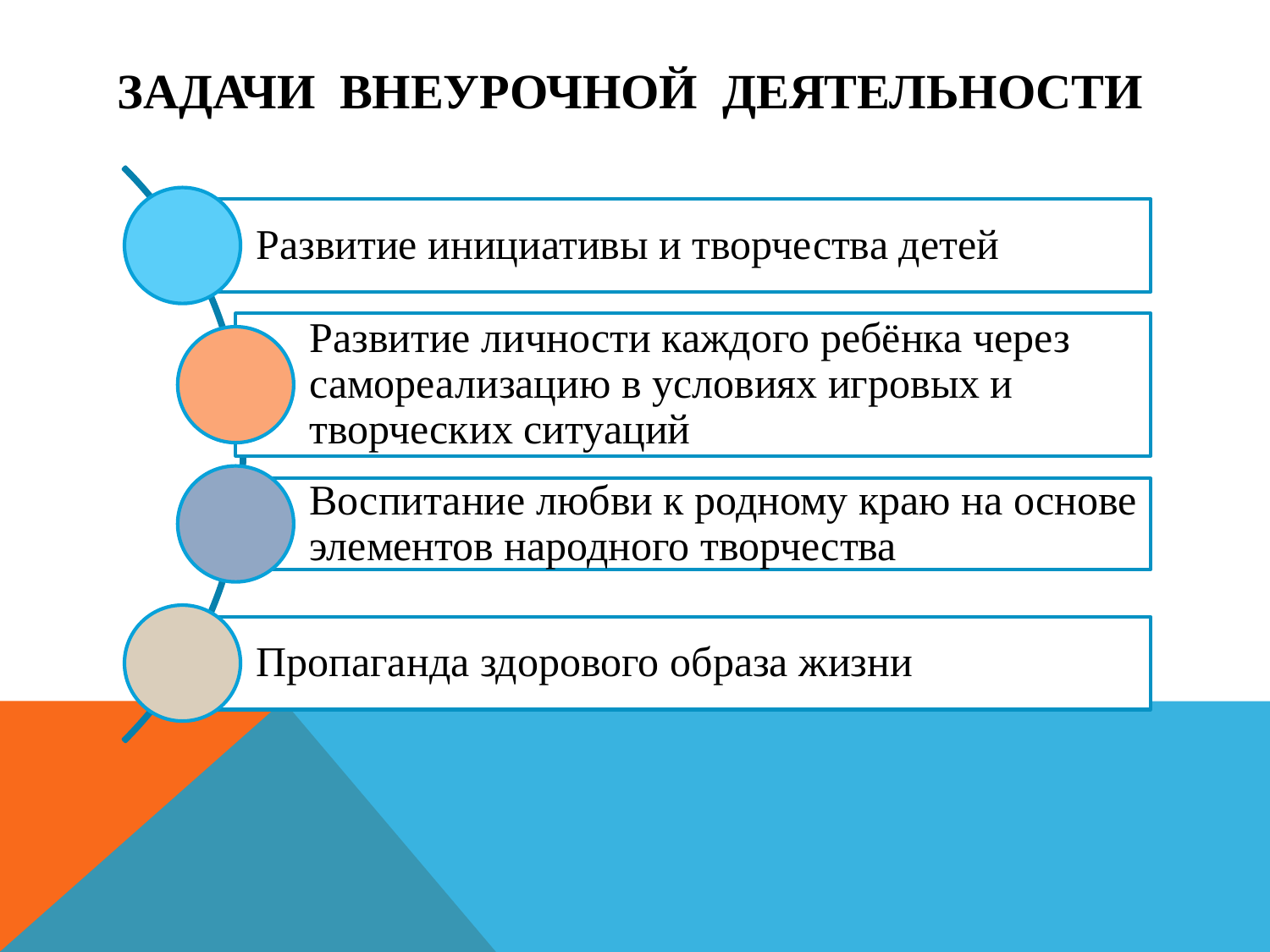

# Задачи  внеурочной  деятельности
Развитие инициативы и творчества детей
Развитие личности каждого ребёнка через самореализацию в условиях игровых и творческих ситуаций
Воспитание любви к родному краю на основе элементов народного творчества
Пропаганда здорового образа жизни